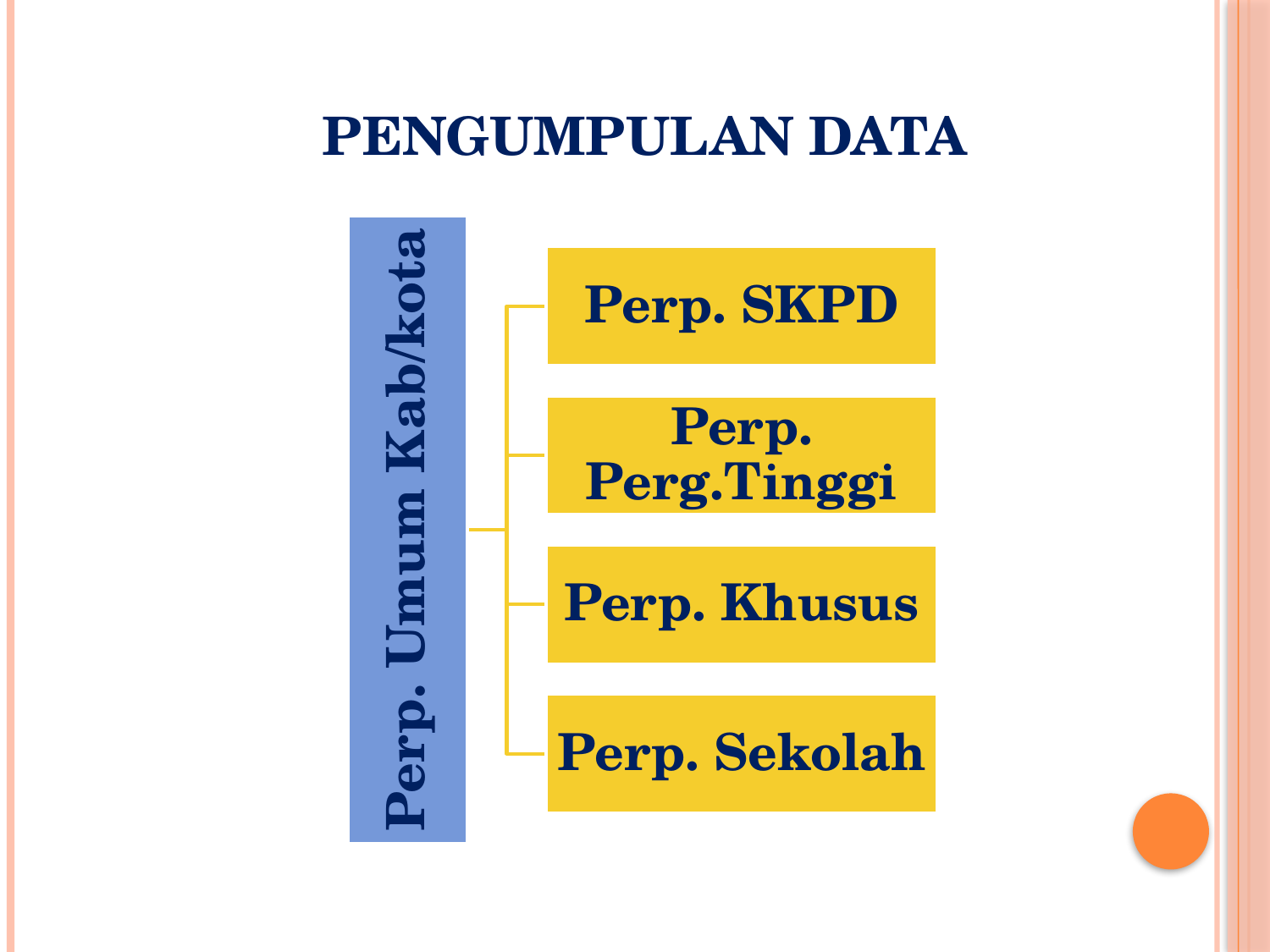

# PENGUMPULAN DATA

Perp. Umum Kab/kota
Perp. SKPD
Perp. Perg.Tinggi
Perp. Khusus
Perp. Sekolah